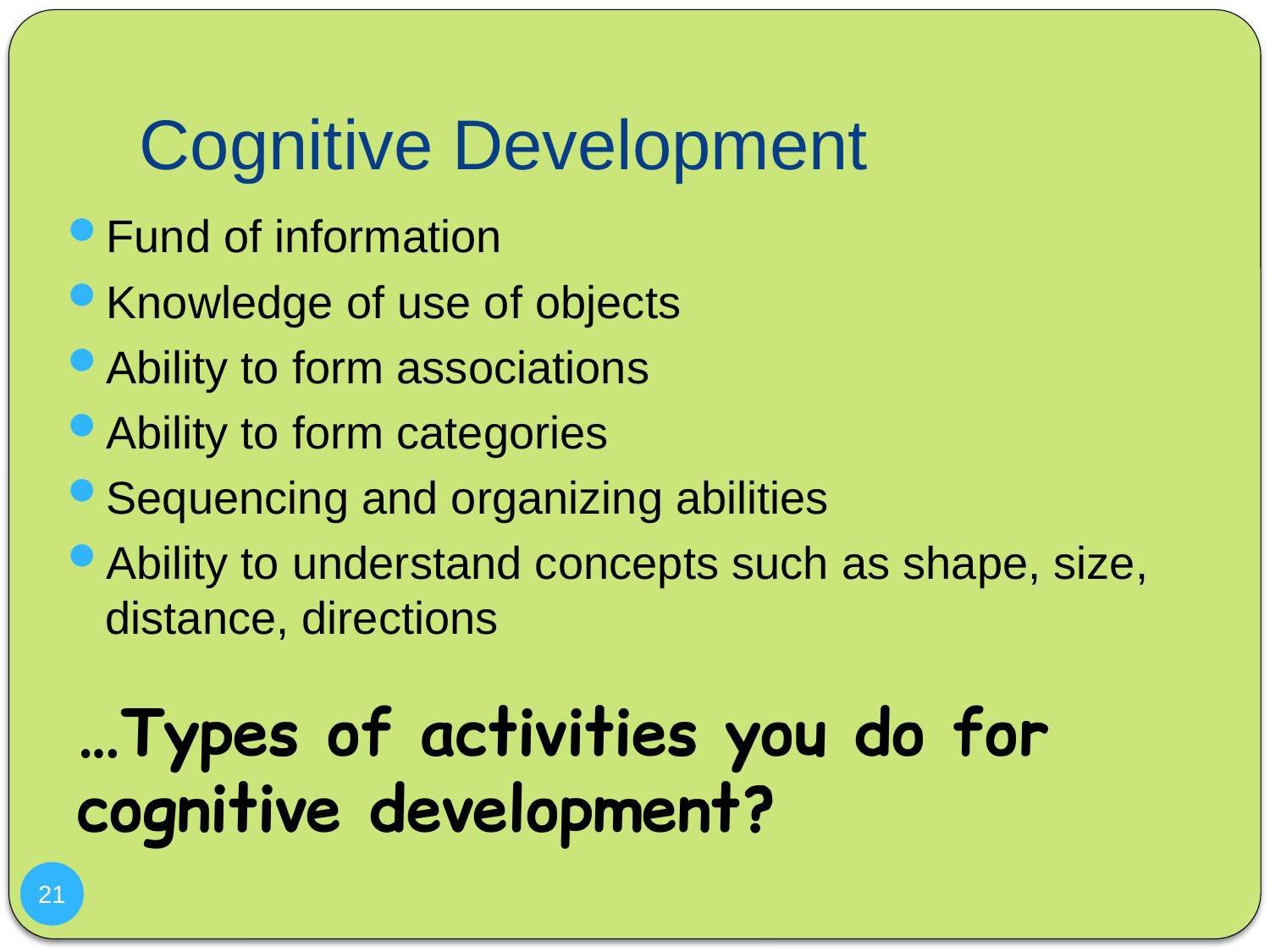

# Cognitive Development
Fund of information
Knowledge of use of objects
Ability to form associations
Ability to form categories
Sequencing and organizing abilities
Ability to understand concepts such as shape, size, distance, directions

…Types of activities you do for cognitive development?
21